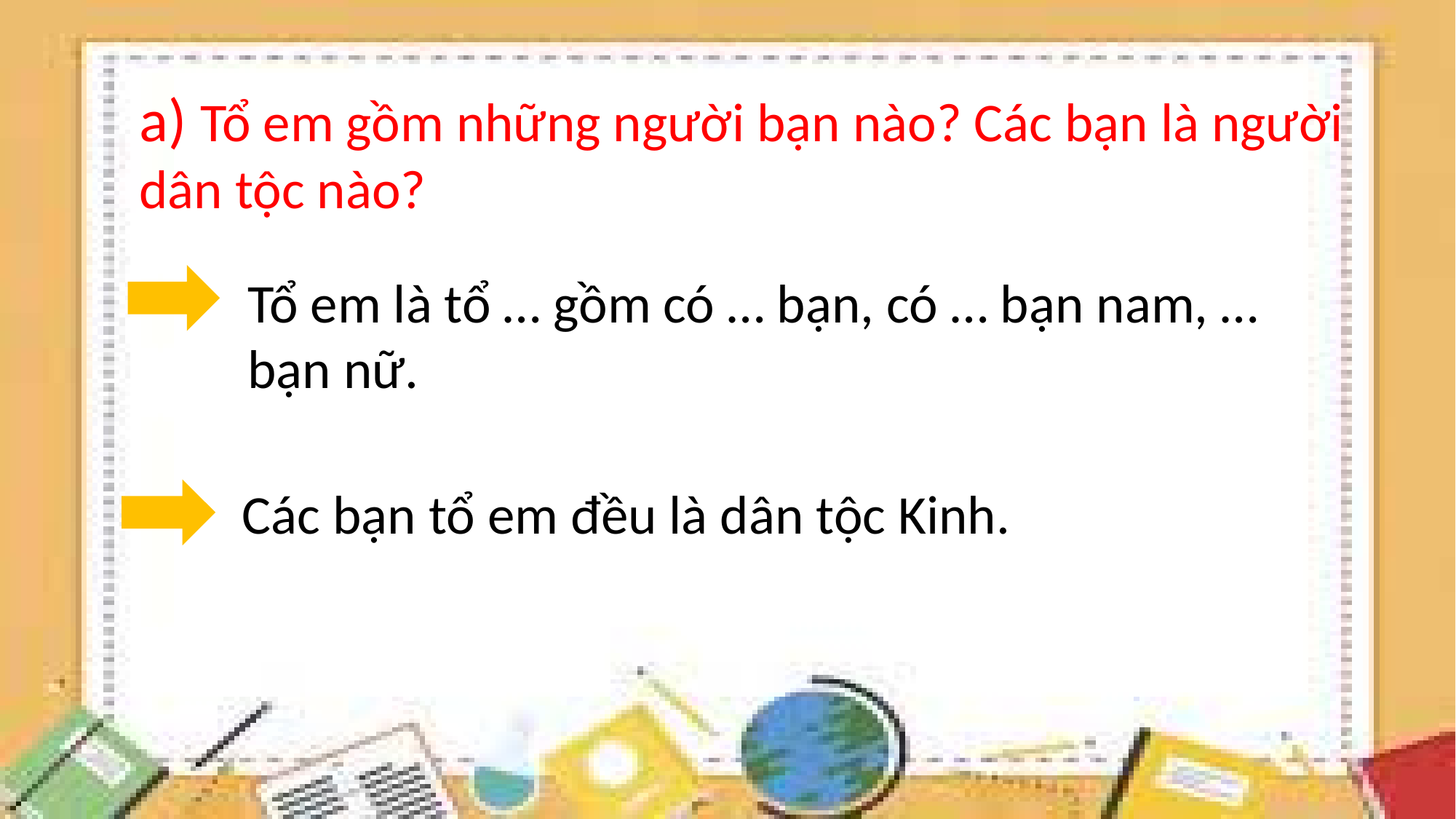

a) Tổ em gồm những người bạn nào? Các bạn là người dân tộc nào?
Tổ em là tổ … gồm có … bạn, có … bạn nam, … bạn nữ.

 1   Các bạn tổ em đều là dân tộc Kinh.